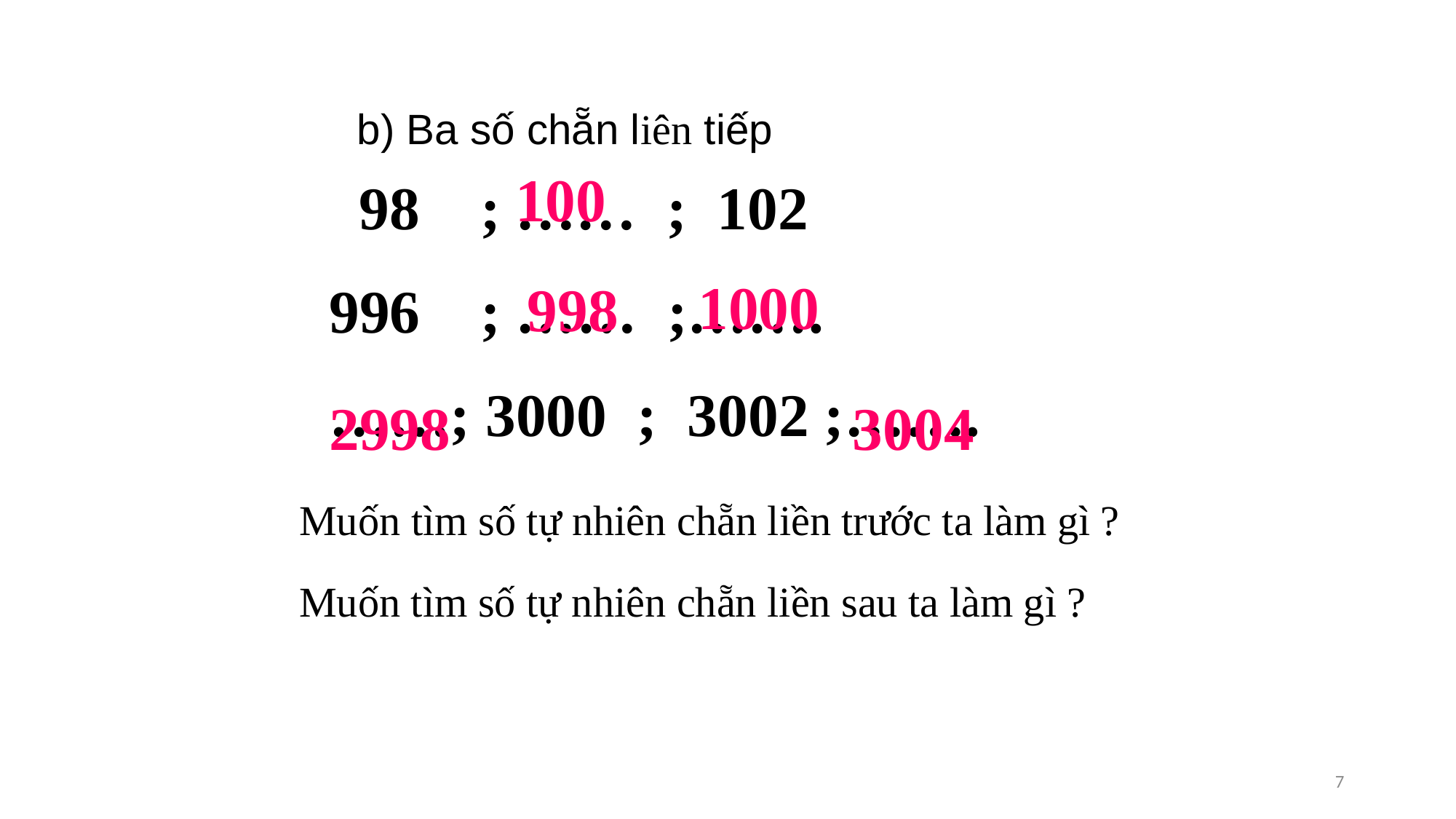

b) Ba số chẵn liên tiếp
100
  98    ; ……  ;  102
996    ; ……  ;…….
……; 3000  ;  3002 ;…….
1000
998
3004
2998
Muốn tìm số tự nhiên chẵn liền trước ta làm gì ?
Muốn tìm số tự nhiên chẵn liền sau ta làm gì ?
7